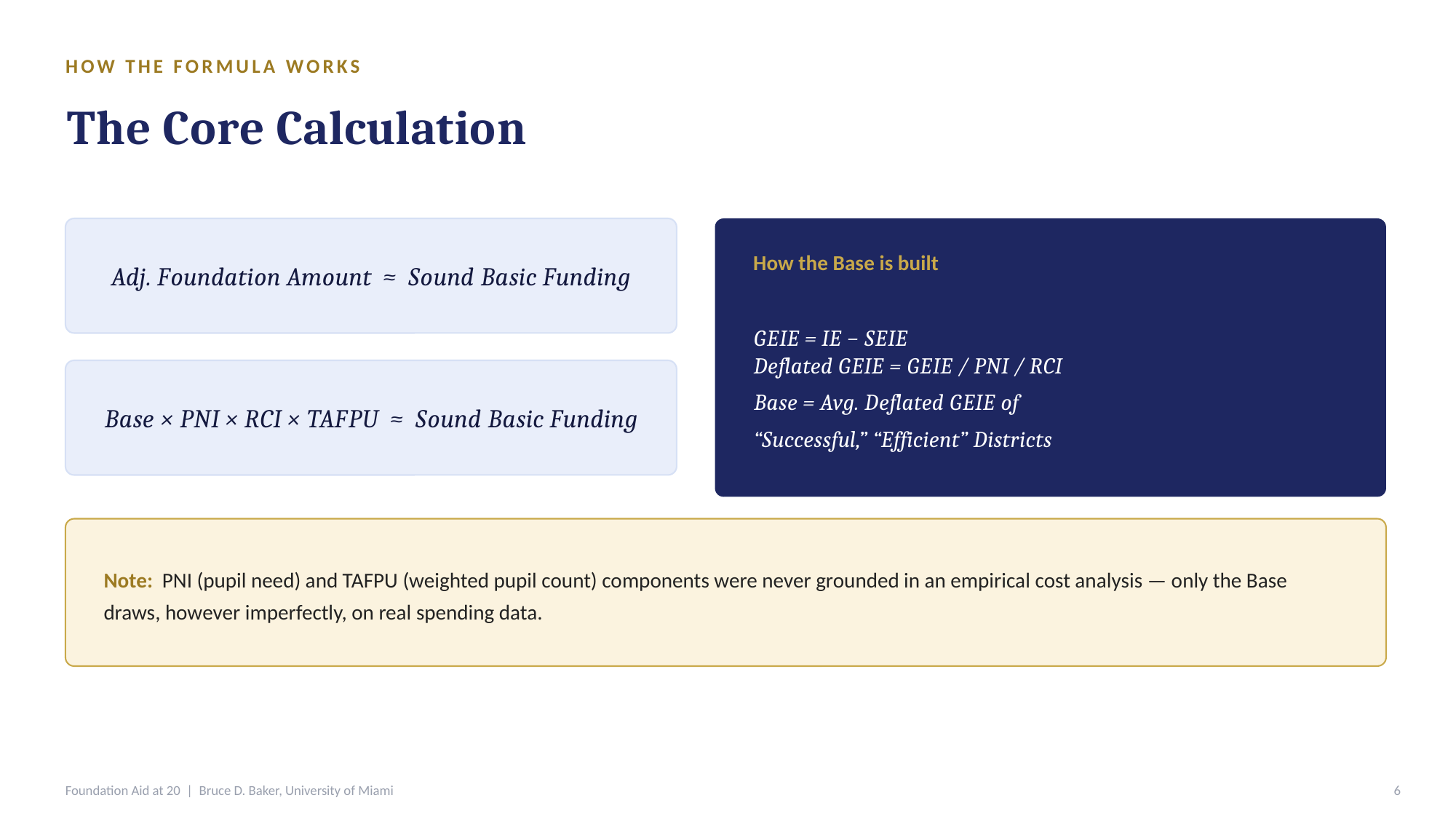

HOW THE FORMULA WORKS
The Core Calculation

Adj. Foundation Amount  ≈  Sound Basic Funding

How the Base is built
GEIE = IE − SEIE
Deflated GEIE = GEIE / PNI / RCI
Base = Avg. Deflated GEIE of
“Successful,” “Efficient” Districts

Base × PNI × RCI × TAFPU  ≈  Sound Basic Funding

Note:  PNI (pupil need) and TAFPU (weighted pupil count) components were never grounded in an empirical cost analysis — only the Base draws, however imperfectly, on real spending data.
Foundation Aid at 20  |  Bruce D. Baker, University of Miami
6